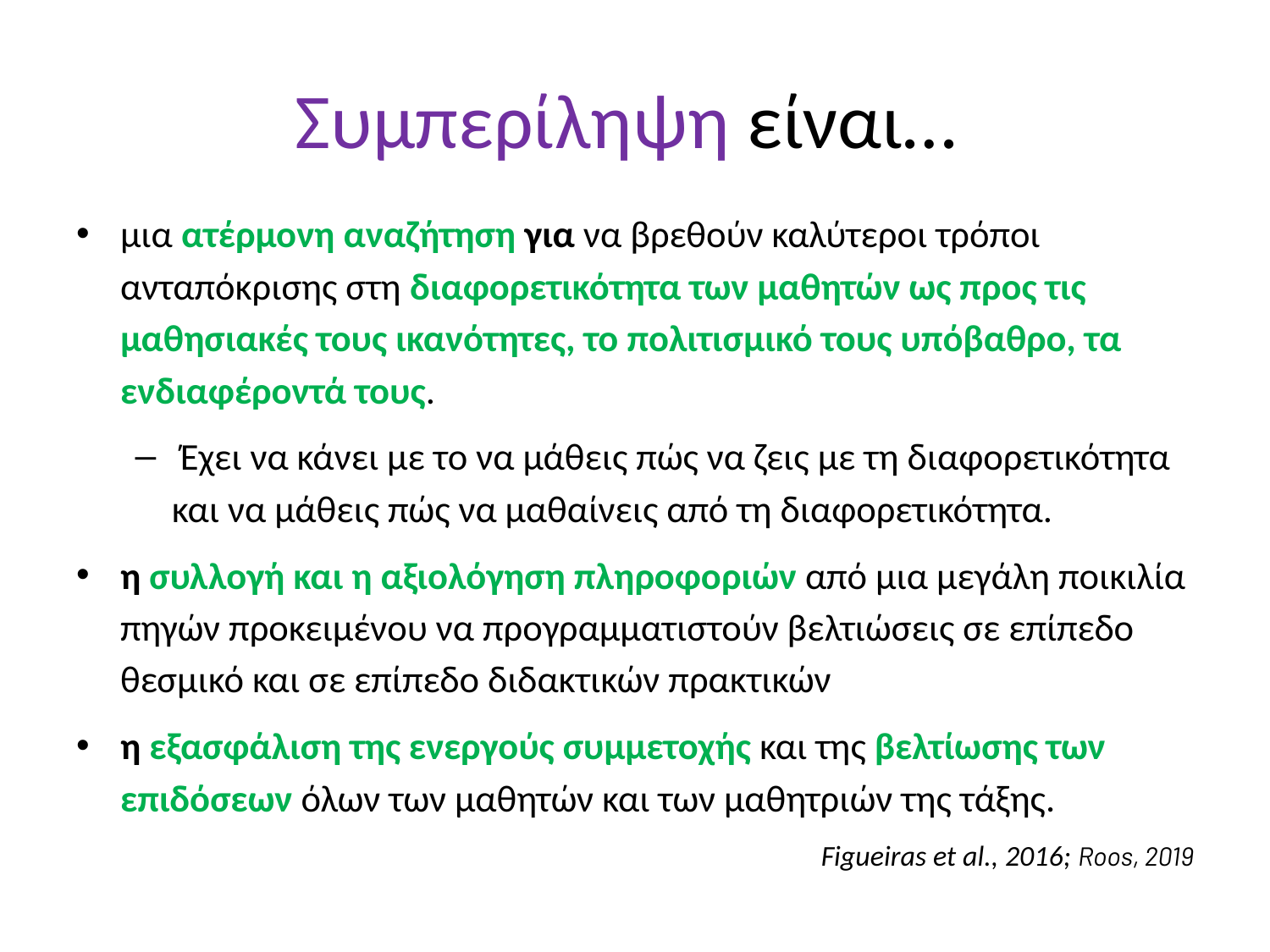

# Συμπερίληψη είναι…
μια ατέρμονη αναζήτηση για να βρεθούν καλύτεροι τρόποι ανταπόκρισης στη διαφορετικότητα των μαθητών ως προς τις μαθησιακές τους ικανότητες, το πολιτισμικό τους υπόβαθρο, τα ενδιαφέροντά τους.
 Έχει να κάνει με το να μάθεις πώς να ζεις με τη διαφορετικότητα και να μάθεις πώς να μαθαίνεις από τη διαφορετικότητα.
η συλλογή και η αξιολόγηση πληροφοριών από μια μεγάλη ποικιλία πηγών προκειμένου να προγραμματιστούν βελτιώσεις σε επίπεδο θεσμικό και σε επίπεδο διδακτικών πρακτικών
η εξασφάλιση της ενεργούς συμμετοχής και της βελτίωσης των επιδόσεων όλων των μαθητών και των μαθητριών της τάξης.
Figueiras et al., 2016; Roos, 2019